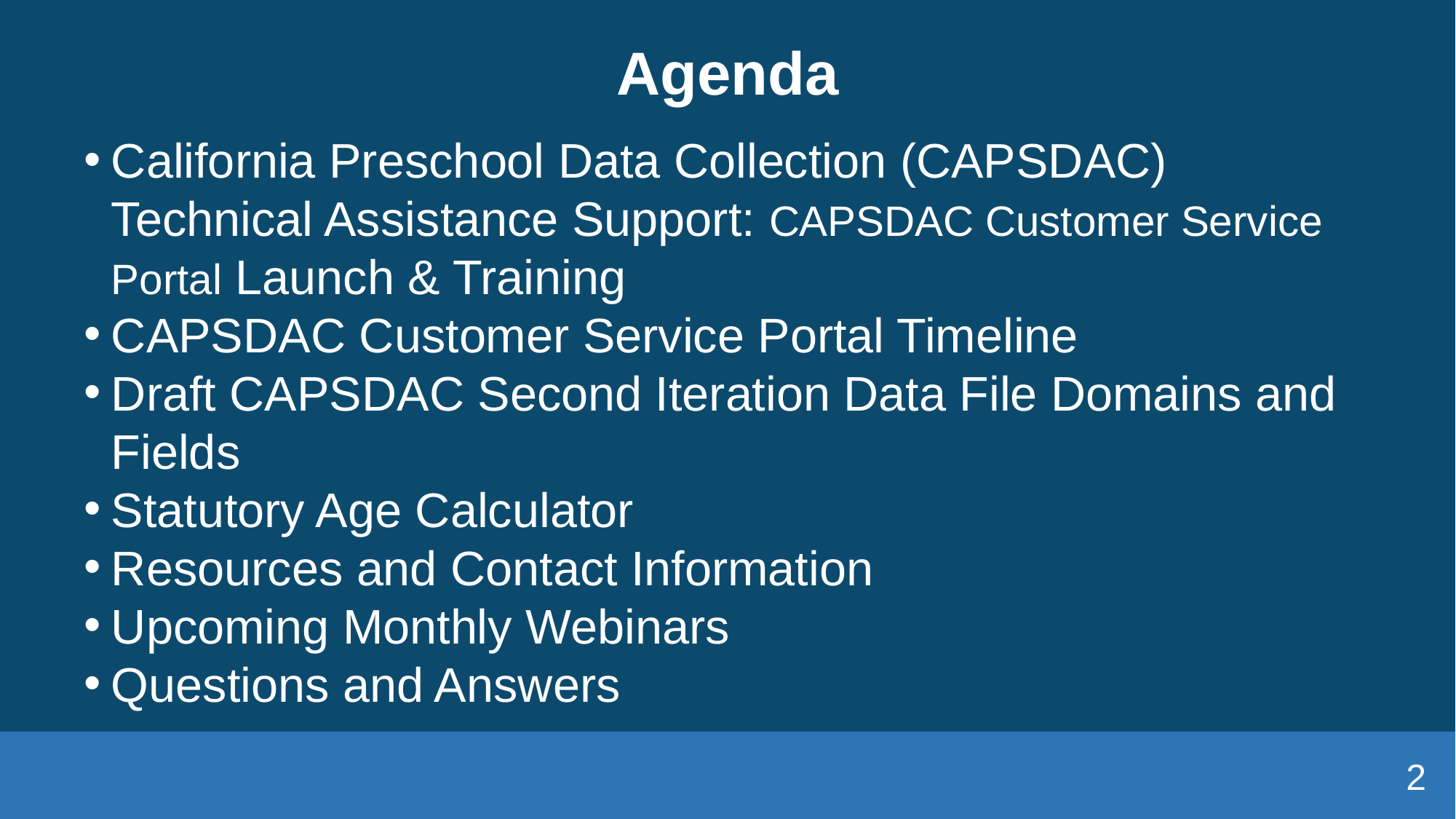

# Agenda
California Preschool Data Collection (CAPSDAC)  Technical Assistance Support: CAPSDAC Customer Service Portal Launch & Training
CAPSDAC Customer Service Portal Timeline
Draft CAPSDAC Second Iteration Data File Domains and Fields
Statutory Age Calculator
Resources and Contact Information
Upcoming Monthly Webinars
Questions and Answers

2